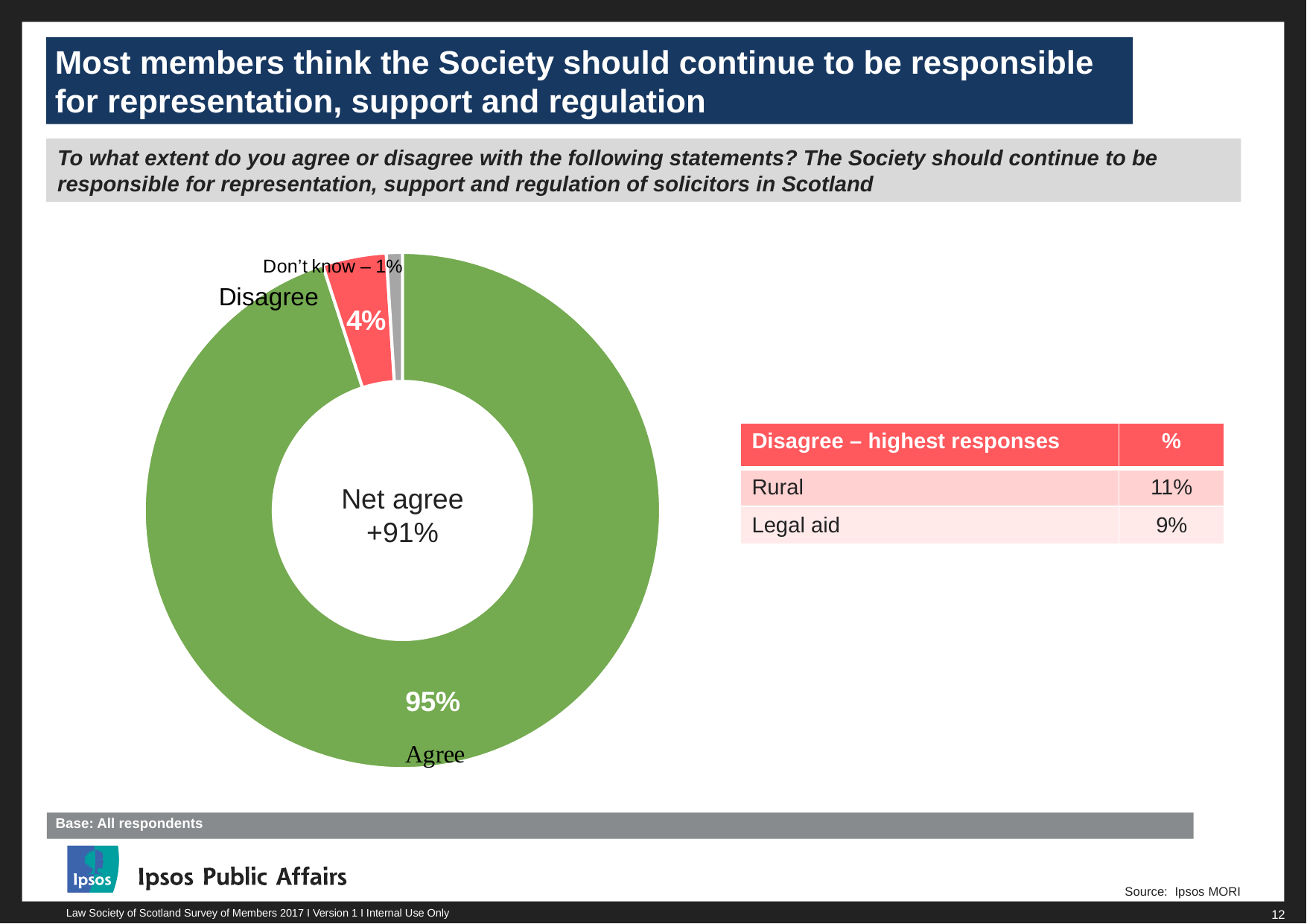

Most members think the Society should continue to be responsible for representation, support and regulation
To what extent do you agree or disagree with the following statements? The Society should continue to be responsible for representation, support and regulation of solicitors in Scotland

### Chart

| Category | Column1 |
|---|---|
| Tend to agree | 0.95 |
| Tend to disagree | 0.04 |
| Don't know | 0.01 |
| Disagree – highest responses | % |
| --- | --- |
| Rural | 11% |
| Legal aid | 9% |
Net agree +91%
Base: All respondents
Source:  Ipsos MORI